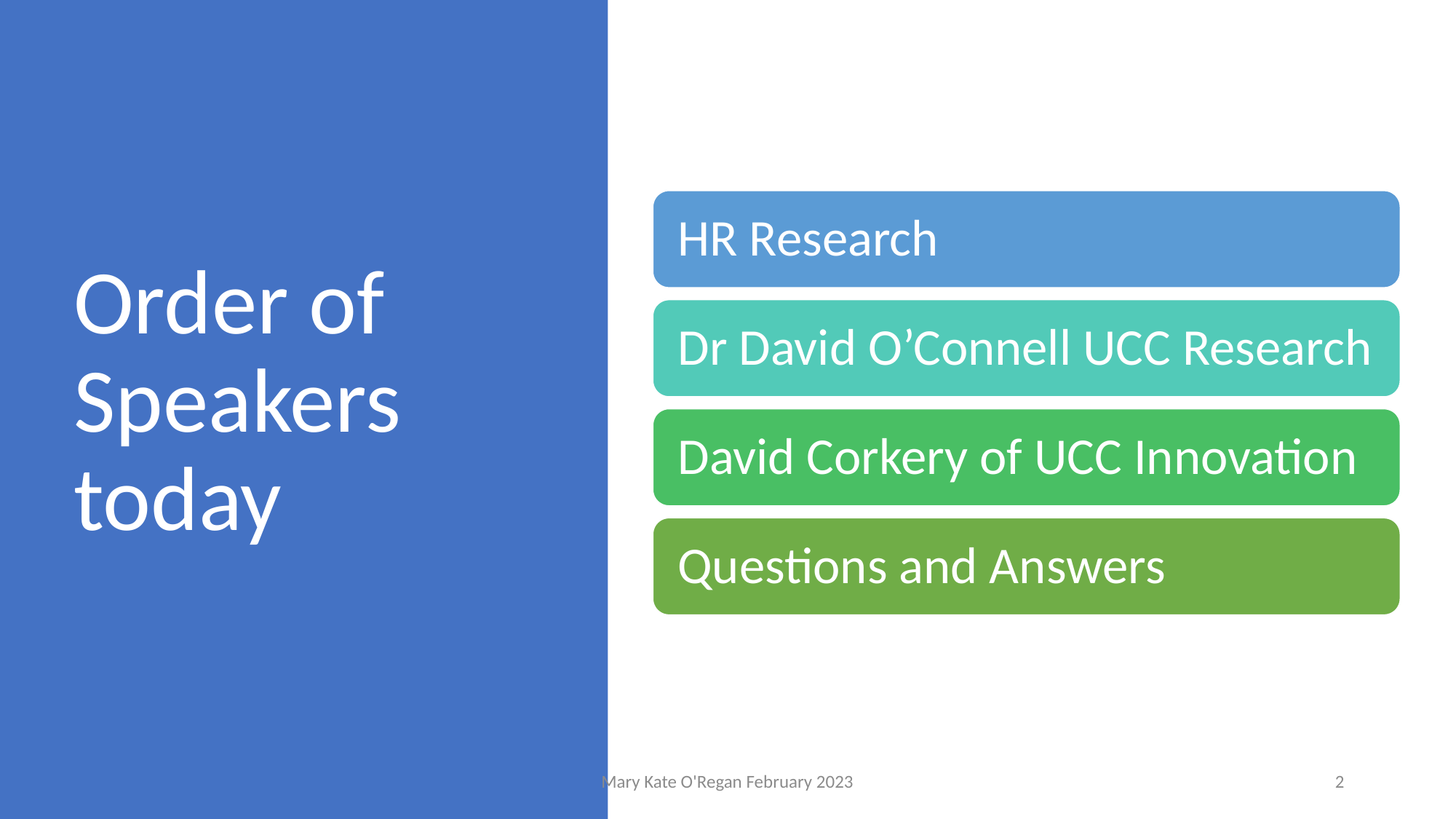

# Order of Speakers today
HR Research
Dr David O’Connell UCC Research
David Corkery of UCC Innovation
Questions and Answers
Mary Kate O'Regan February 2023
2